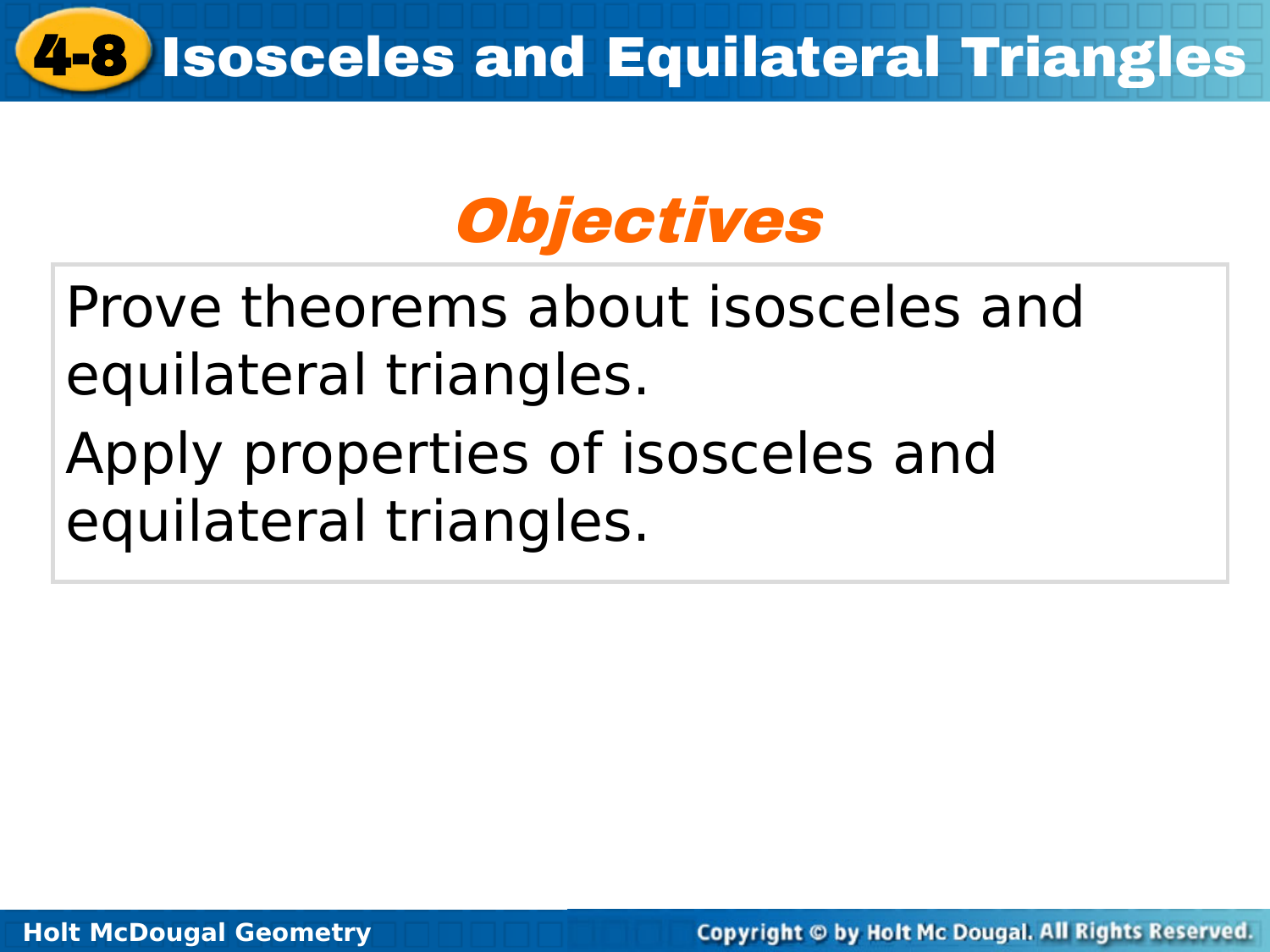

Objectives
Prove theorems about isosceles and equilateral triangles.
Apply properties of isosceles and equilateral triangles.